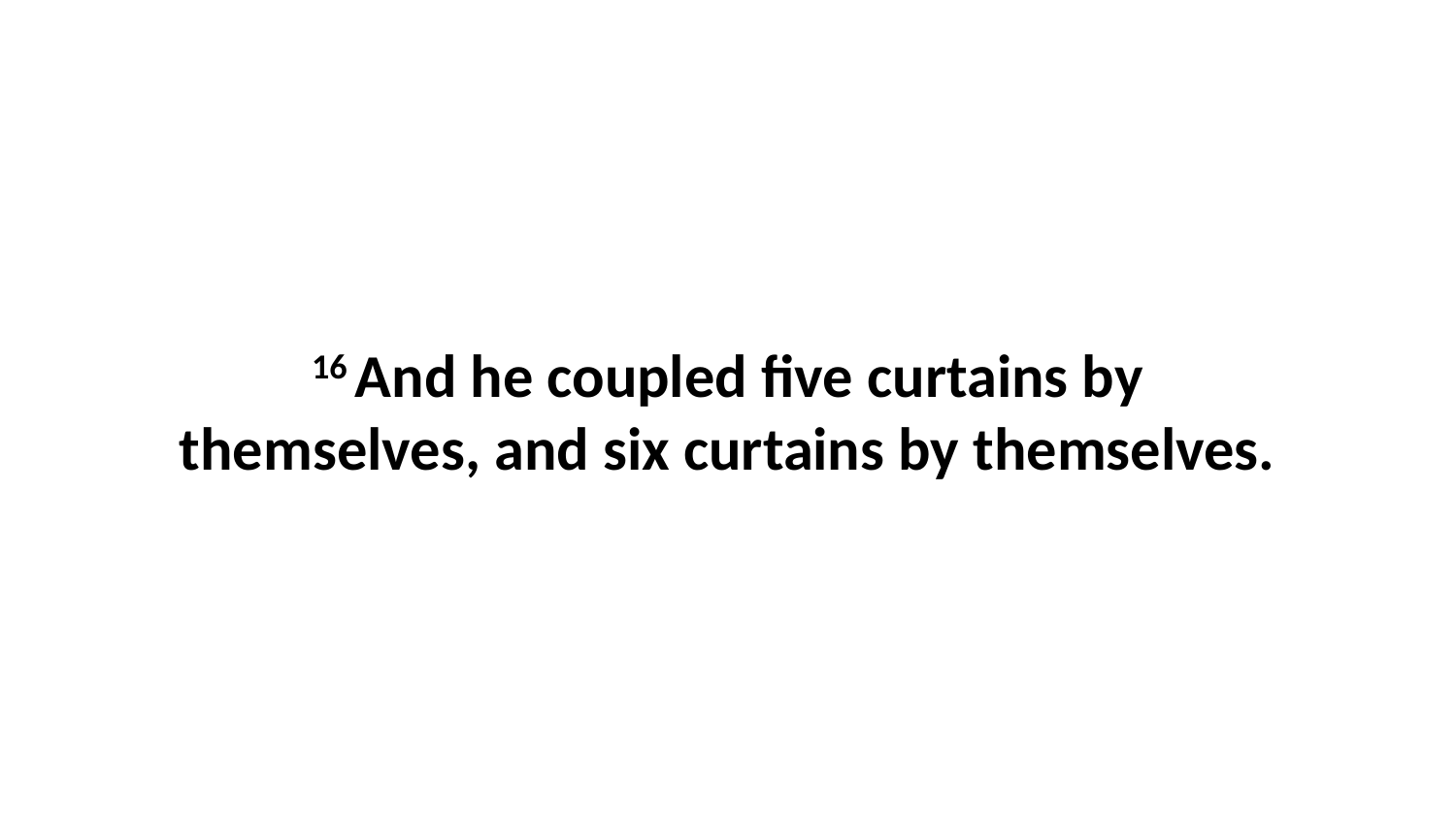

16 And he coupled five curtains by themselves, and six curtains by themselves.